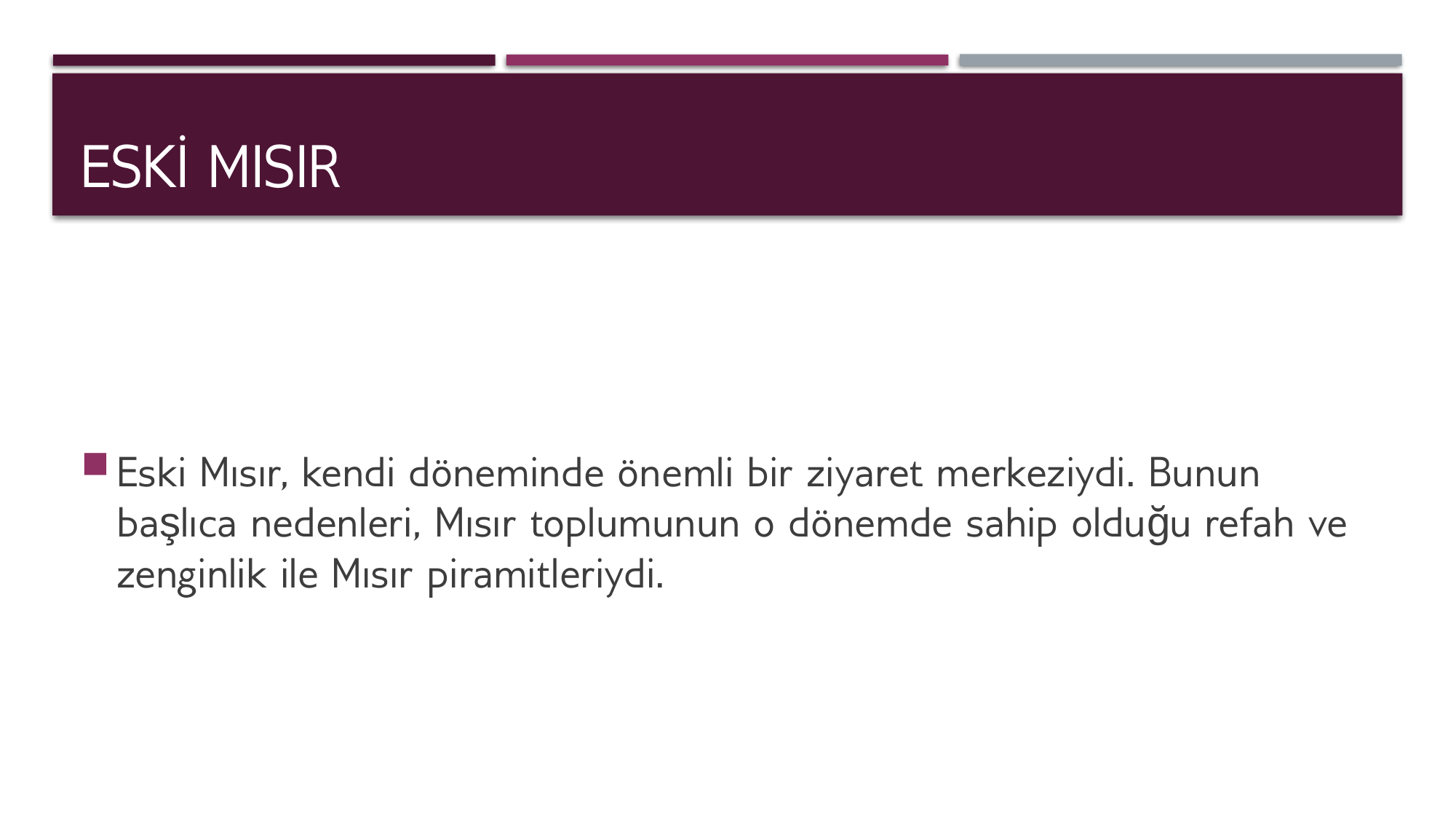

# Eski Mısır
Eski Mısır, kendi döneminde önemli bir ziyaret merkeziydi. Bunun başlıca nedenleri, Mısır toplumunun o dönemde sahip olduğu refah ve zenginlik ile Mısır piramitleriydi.